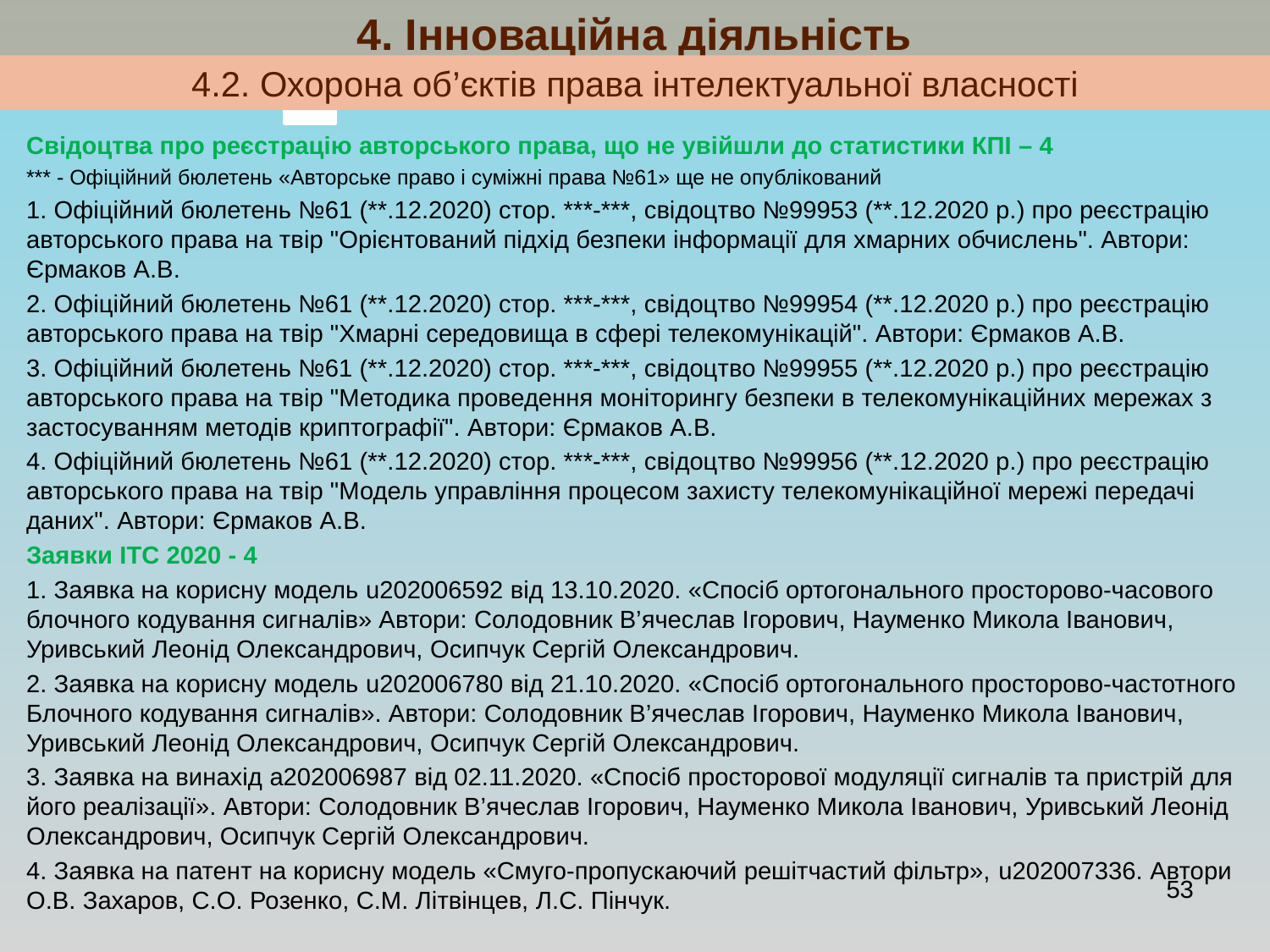

# 4. Інноваційна діяльність
4.2. Охорона об’єктів права інтелектуальної власності

Свідоцтва про реєстрацію авторського права, що не увійшли до статистики КПІ – 4
*** - Офіційний бюлетень «Авторське право і суміжні права №61» ще не опублікований
1. Офіційний бюлетень №61 (**.12.2020) стор. ***-***, свідоцтво №99953 (**.12.2020 р.) про реєстрацію авторського права на твір "Орієнтований підхід безпеки інформації для хмарних обчислень". Автори: Єрмаков А.В.
2. Офіційний бюлетень №61 (**.12.2020) стор. ***-***, свідоцтво №99954 (**.12.2020 р.) про реєстрацію авторського права на твір "Хмарні середовища в сфері телекомунікацій". Автори: Єрмаков А.В.
3. Офіційний бюлетень №61 (**.12.2020) стор. ***-***, свідоцтво №99955 (**.12.2020 р.) про реєстрацію авторського права на твір "Методика проведення моніторингу безпеки в телекомунікаційних мережах з застосуванням методів криптографії". Автори: Єрмаков А.В.
4. Офіційний бюлетень №61 (**.12.2020) стор. ***-***, свідоцтво №99956 (**.12.2020 р.) про реєстрацію авторського права на твір "Модель управління процесом захисту телекомунікаційної мережі передачі даних". Автори: Єрмаков А.В.
Заявки ІТС 2020 - 4
1. Заявка на корисну модель u202006592 від 13.10.2020. «Спосіб ортогонального просторово-часового блочного кодування сигналів» Автори: Солодовник В’ячеслав Ігорович, Науменко Микола Іванович, Уривський Леонід Олександрович, Осипчук Сергій Олександрович.
2. Заявка на корисну модель u202006780 від 21.10.2020. «Спосіб ортогонального просторово-частотного Блочного кодування сигналів». Автори: Солодовник В’ячеслав Ігорович, Науменко Микола Іванович, Уривський Леонід Олександрович, Осипчук Сергій Олександрович.
3. Заявка на винахід a202006987 від 02.11.2020. «Спосіб просторової модуляції сигналів та пристрій для його реалізації». Автори: Солодовник В’ячеслав Ігорович, Науменко Микола Іванович, Уривський Леонід Олександрович, Осипчук Сергій Олександрович.
4. Заявка на патент на корисну модель «Смуго-пропускаючий решітчастий фільтр», u202007336. Автори О.В. Захаров, С.О. Розенко, С.М. Літвінцев, Л.С. Пінчук.
53